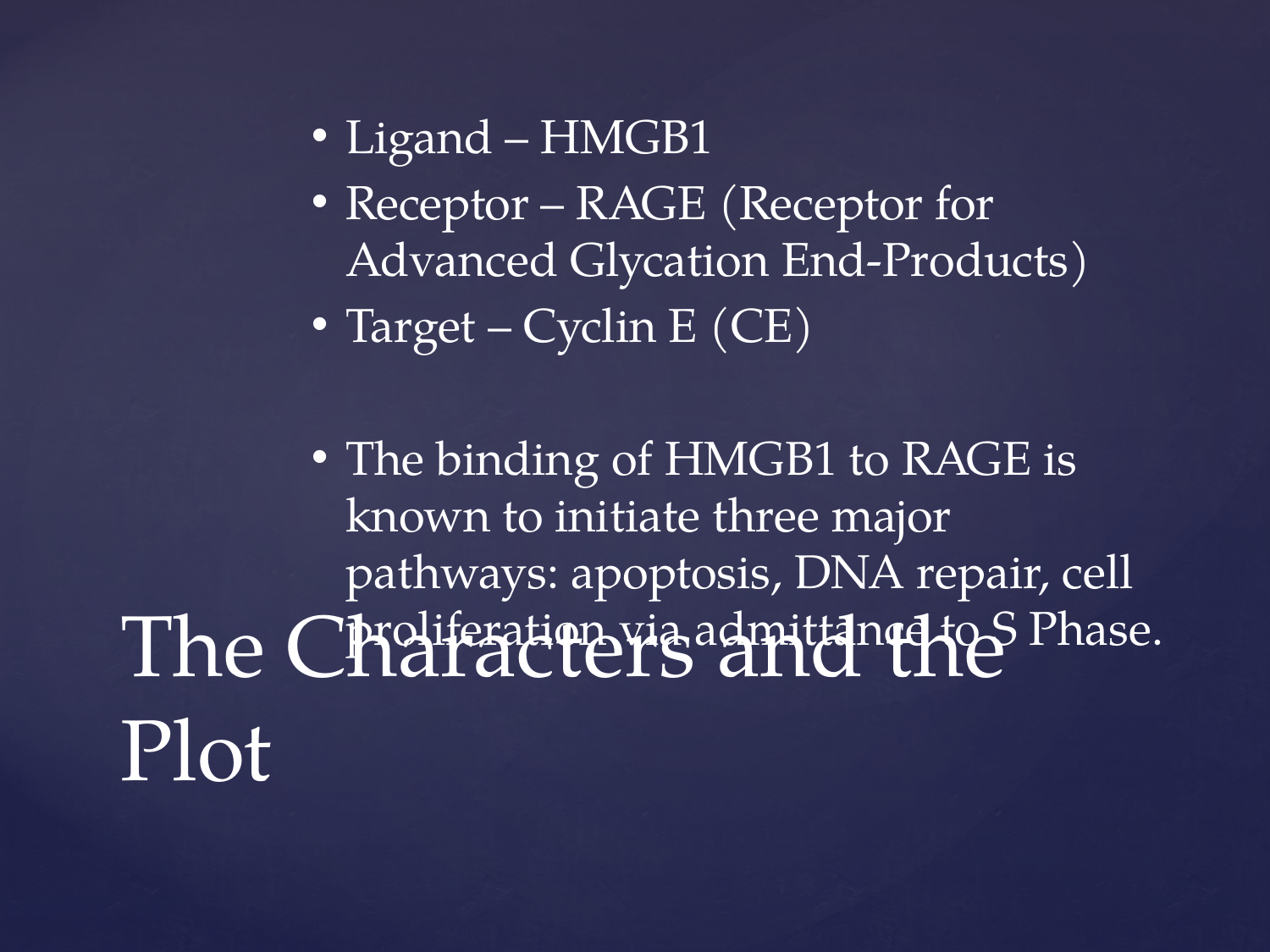

Ligand – HMGB1
Receptor – RAGE (Receptor for Advanced Glycation End-Products)
Target – Cyclin E (CE)

The binding of HMGB1 to RAGE is known to initiate three major pathways: apoptosis, DNA repair, cell proliferation via admittance to S Phase.

# The Characters and the Plot